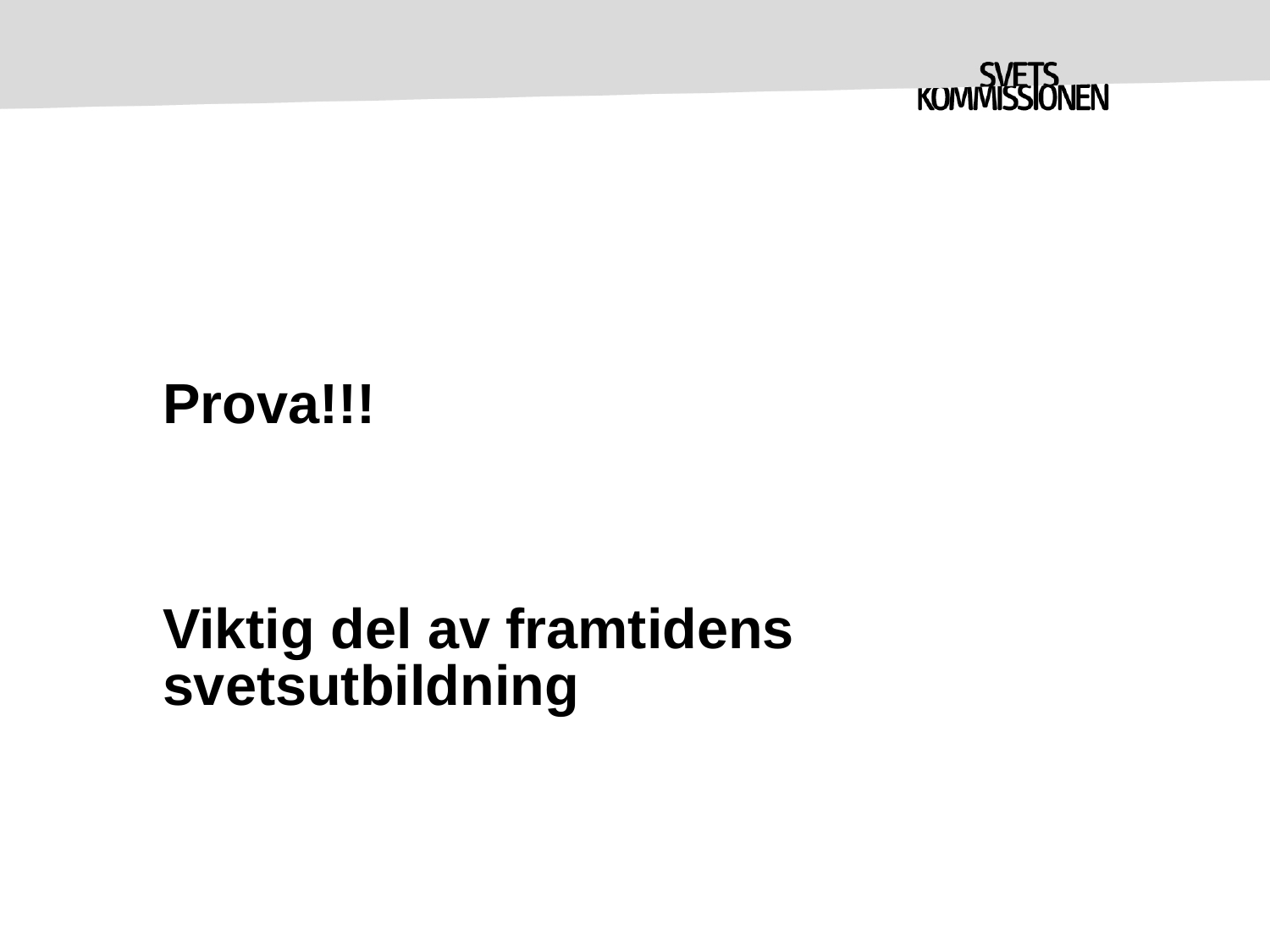

# Prova!!! Viktig del av framtidens svetsutbildning